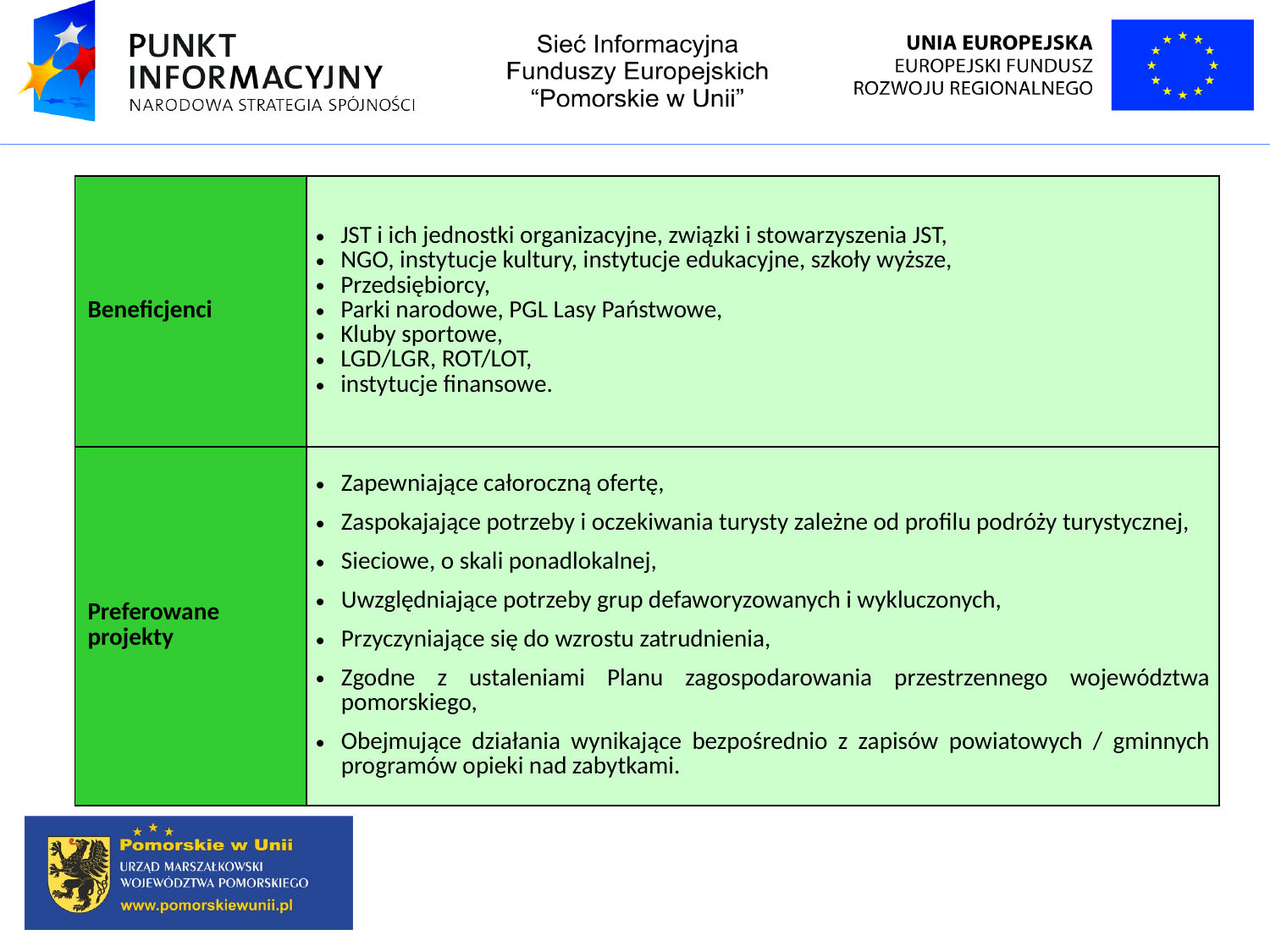

| Beneficjenci | JST i ich jednostki organizacyjne, związki i stowarzyszenia JST, NGO, instytucje kultury, instytucje edukacyjne, szkoły wyższe, Przedsiębiorcy, Parki narodowe, PGL Lasy Państwowe, Kluby sportowe, LGD/LGR, ROT/LOT, instytucje finansowe. |
| --- | --- |
| Preferowane projekty | Zapewniające całoroczną ofertę, Zaspokajające potrzeby i oczekiwania turysty zależne od profilu podróży turystycznej, Sieciowe, o skali ponadlokalnej, Uwzględniające potrzeby grup defaworyzowanych i wykluczonych, Przyczyniające się do wzrostu zatrudnienia, Zgodne z ustaleniami Planu zagospodarowania przestrzennego województwa pomorskiego, Obejmujące działania wynikające bezpośrednio z zapisów powiatowych / gminnych programów opieki nad zabytkami. |